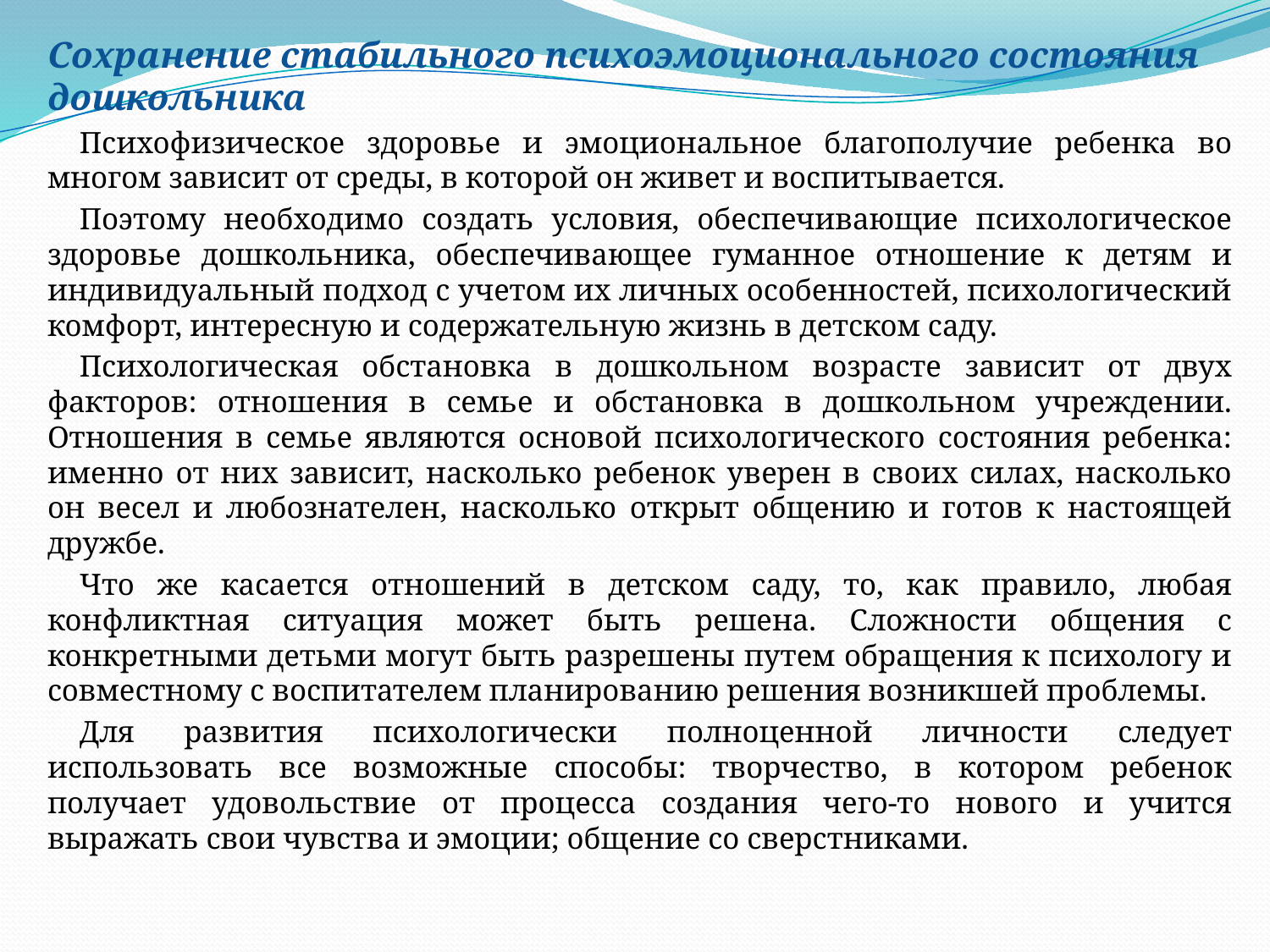

Сохранение стабильного психоэмоционального состояния дошкольника
Психофизическое здоровье и эмоциональное благополучие ребенка во многом зависит от среды, в которой он живет и воспитывается.
Поэтому необходимо создать условия, обеспечивающие психологическое здоровье дошкольника, обеспечивающее гуманное отношение к детям и индивидуальный подход с учетом их личных особенностей, психологический комфорт, интересную и содержательную жизнь в детском саду.
Психологическая обстановка в дошкольном возрасте зависит от двух факторов: отношения в семье и обстановка в дошкольном учреждении. Отношения в семье являются основой психологического состояния ребенка: именно от них зависит, насколько ребенок уверен в своих силах, насколько он весел и любознателен, насколько открыт общению и готов к настоящей дружбе.
Что же касается отношений в детском саду, то, как правило, любая конфликтная ситуация может быть решена. Сложности общения с конкретными детьми могут быть разрешены путем обращения к психологу и совместному с воспитателем планированию решения возникшей проблемы.
Для развития психологически полноценной личности следует использовать все возможные способы: творчество, в котором ребенок получает удовольствие от процесса создания чего-то нового и учится выражать свои чувства и эмоции; общение со сверстниками.